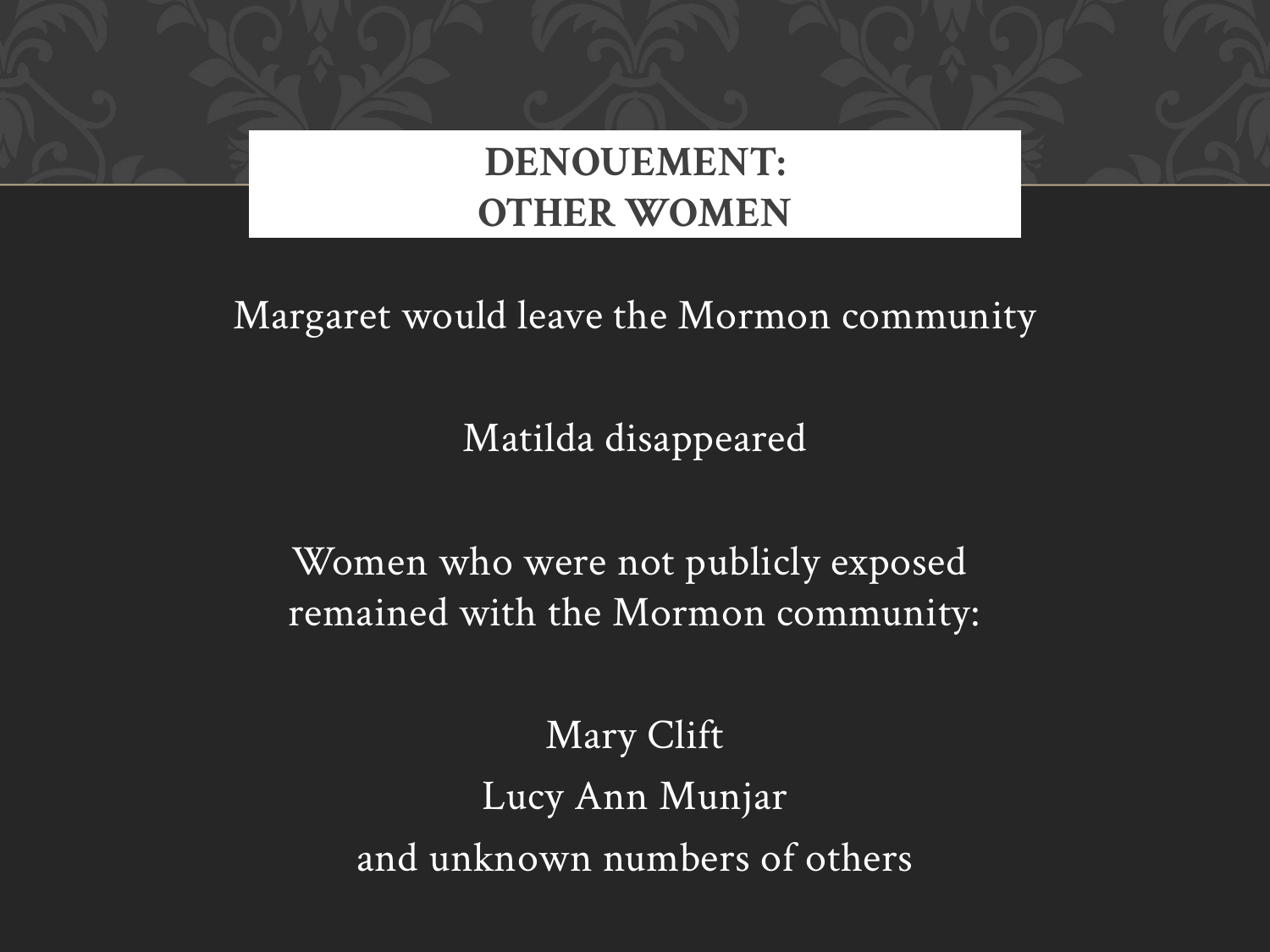

# Denouement: other women
Margaret would leave the Mormon community

Matilda disappeared

Women who were not publicly exposed
remained with the Mormon community:

Mary Clift
Lucy Ann Munjar
and unknown numbers of others